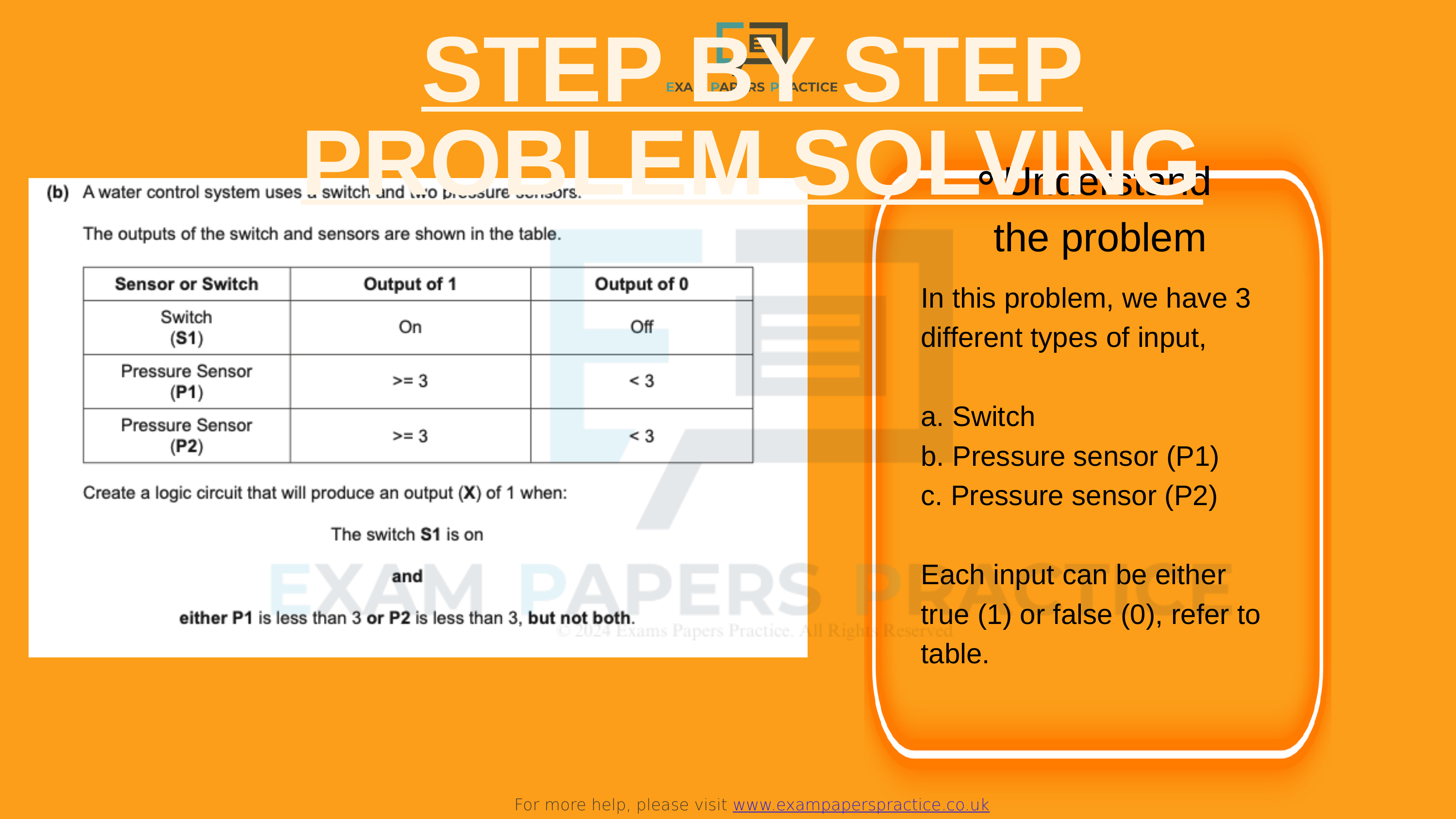

For more help, please visit www.exampaperspractice.co.uk
STEP BY STEP PROBLEM SOLVING
Understand the problem

In this problem, we have 3 different types of input,

a. Switch
b. Pressure sensor (P1)
c. Pressure sensor (P2)

Each input can be either true (1) or false (0), refer to table.